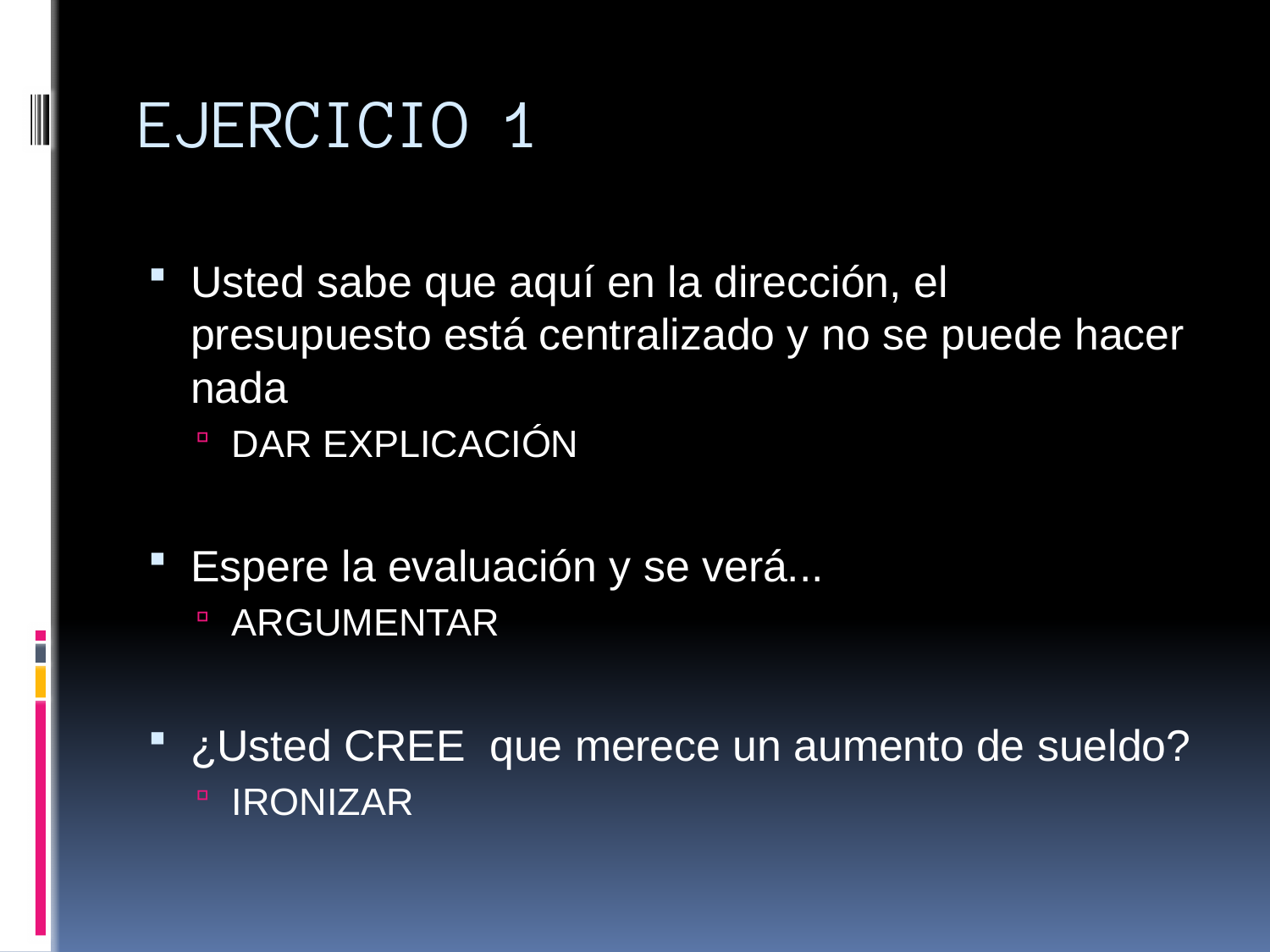

# EJERCICIO 1
Usted sabe que aquí en la dirección, el presupuesto está centralizado y no se puede hacer nada
DAR EXPLICACIÓN

Espere la evaluación y se verá...
ARGUMENTAR

¿Usted CREE  que merece un aumento de sueldo?
IRONIZAR